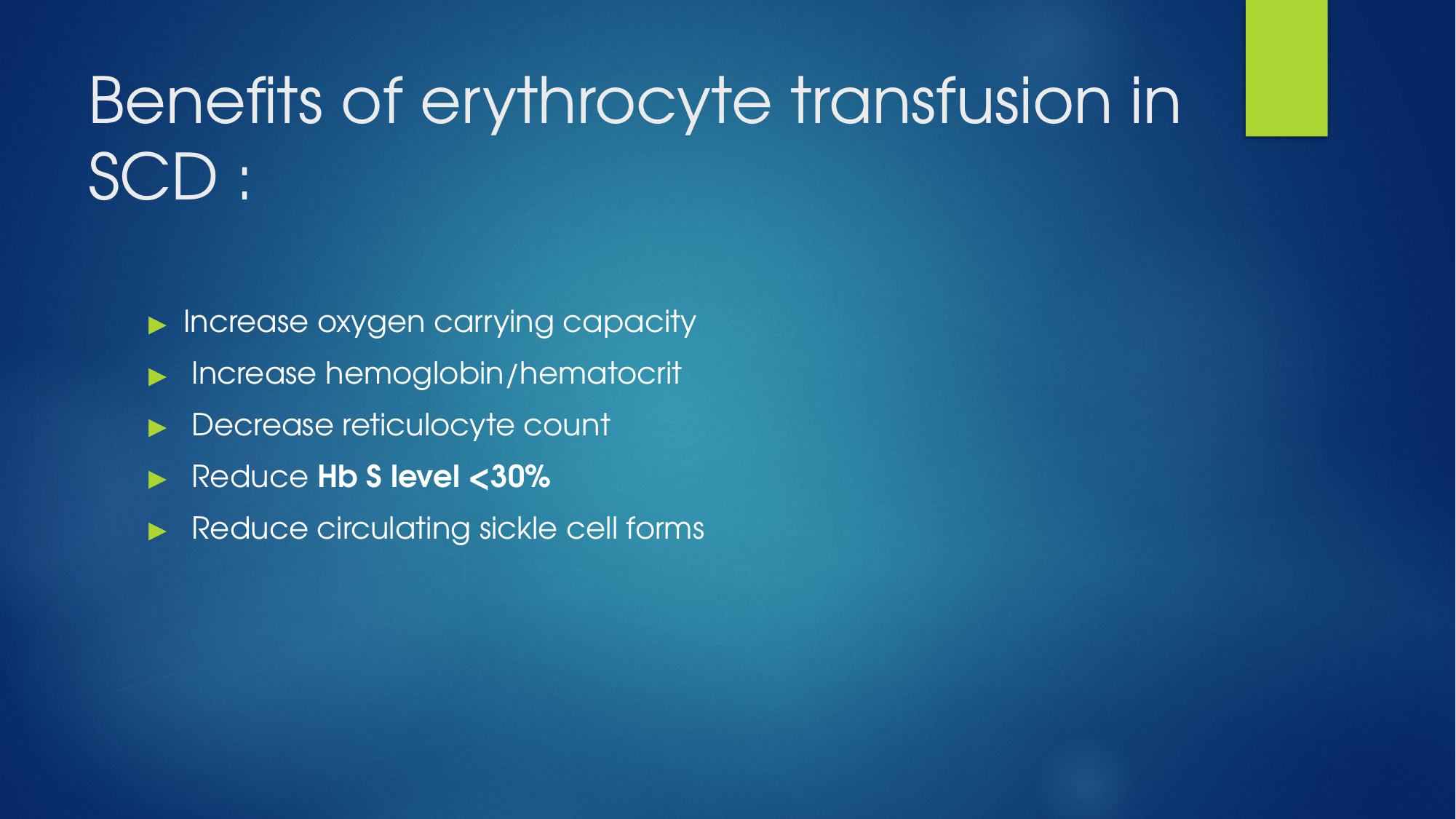

# Benefits of erythrocyte transfusion in SCD :

Increase oxygen carrying capacity
 Increase hemoglobin/hematocrit
 Decrease reticulocyte count
 Reduce Hb S level <30%
 Reduce circulating sickle cell forms